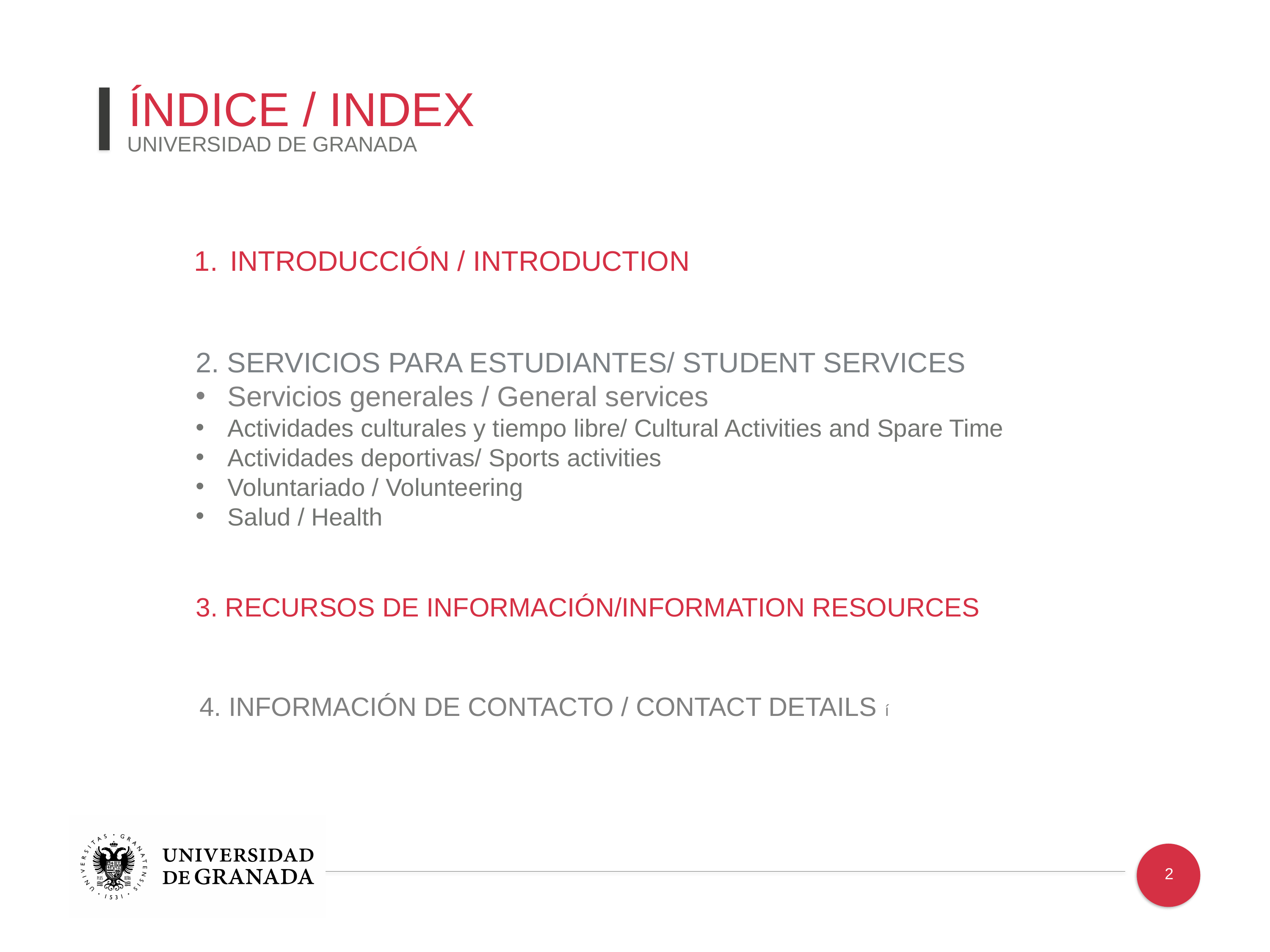

ÍNDICE / INDEX

UNIVERSIDAD DE GRANADA
INTRODUCCIÓN / INTRODUCTION

2. SERVICIOS PARA ESTUDIANTES/ STUDENT SERVICES
Servicios generales / General services
Actividades culturales y tiempo libre/ Cultural Activities and Spare Time
Actividades deportivas/ Sports activities
Voluntariado / Volunteering
Salud / Health
3. RECURSOS DE INFORMACIÓN/INFORMATION RESOURCES
4. INFORMACIÓN DE CONTACTO / CONTACT DETAILS í